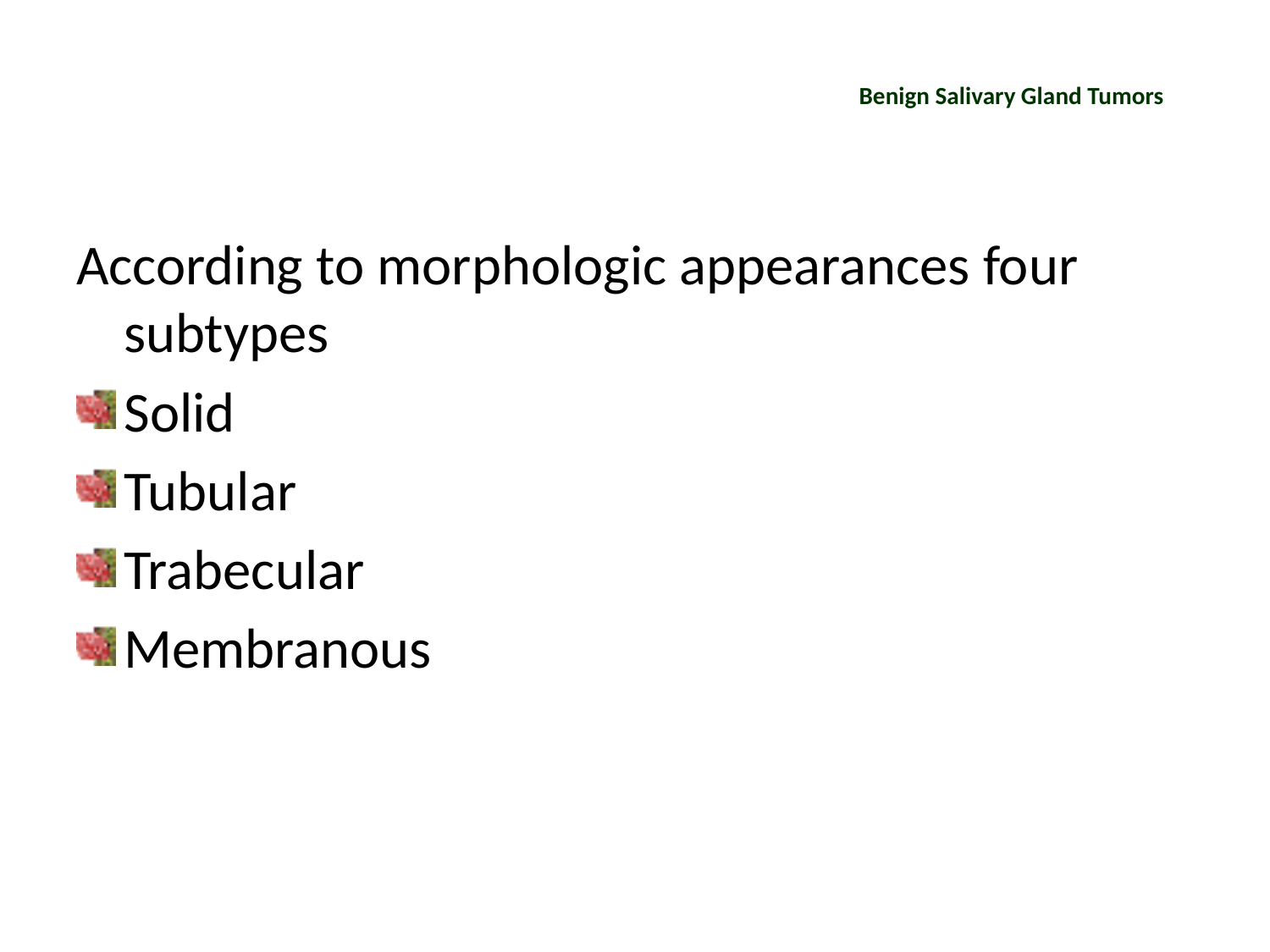

Benign Salivary Gland Tumors
According to morphologic appearances four subtypes
Solid
Tubular
Trabecular
Membranous